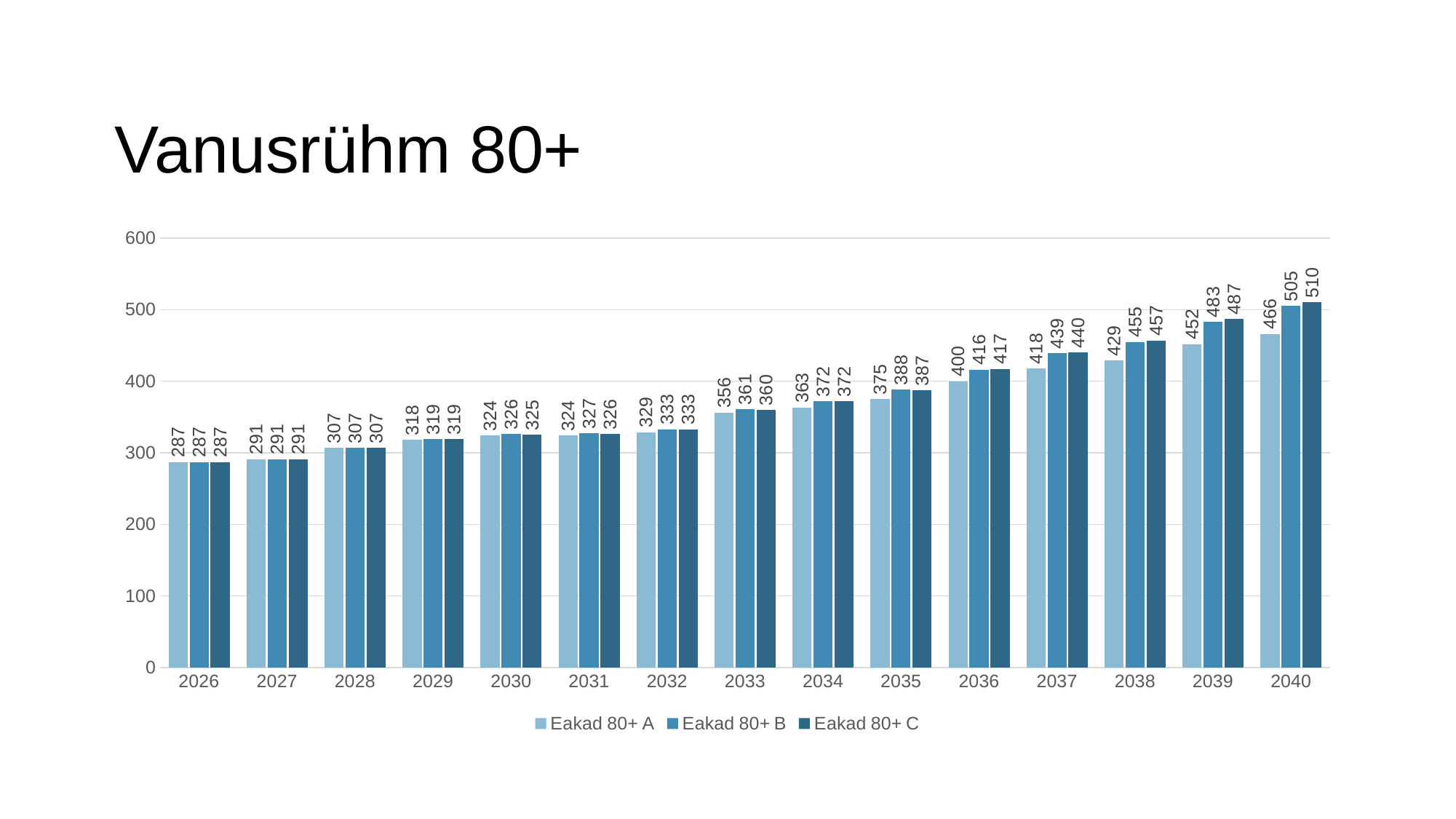

# Vanusrühm 80+

### Chart

| Category | Eakad 80+ A | Eakad 80+ B | Eakad 80+ C |
|---|---|---|---|
| 2026 | 287.0 | 287.0 | 287.0 |
| 2027 | 291.0 | 291.0 | 291.0 |
| 2028 | 307.0 | 307.0 | 307.0 |
| 2029 | 318.0 | 319.0 | 319.0 |
| 2030 | 324.0 | 326.0 | 325.0 |
| 2031 | 324.0 | 327.0 | 326.0 |
| 2032 | 329.0 | 333.0 | 333.0 |
| 2033 | 356.0 | 361.0 | 360.0 |
| 2034 | 363.0 | 372.0 | 372.0 |
| 2035 | 375.0 | 388.0 | 387.0 |
| 2036 | 400.0 | 416.0 | 417.0 |
| 2037 | 418.0 | 439.0 | 440.0 |
| 2038 | 429.0 | 455.0 | 457.0 |
| 2039 | 452.0 | 483.0 | 487.0 |
| 2040 | 466.0 | 505.0 | 510.0 |